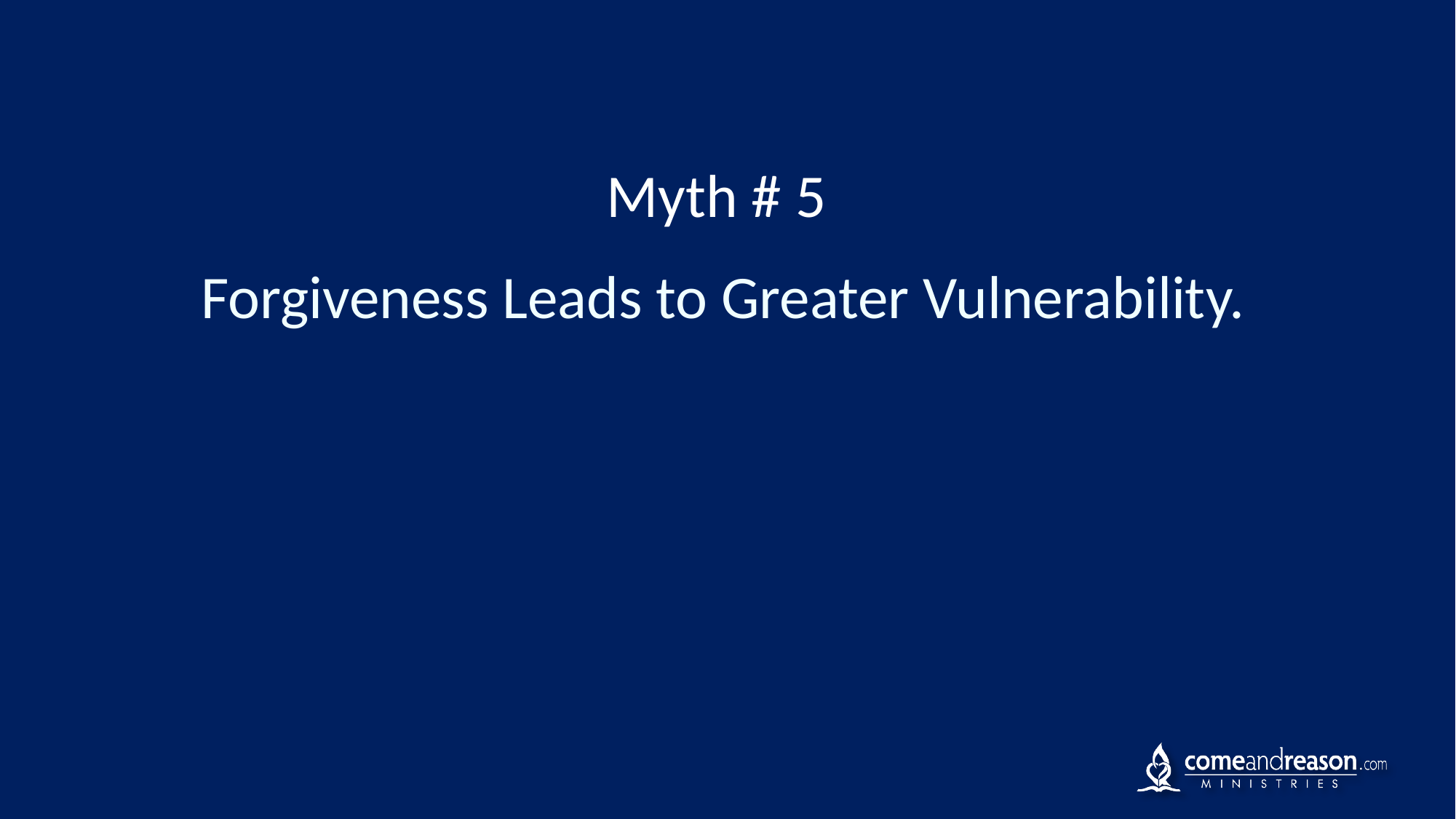

Myth # 5
Forgiveness Leads to Greater Vulnerability.